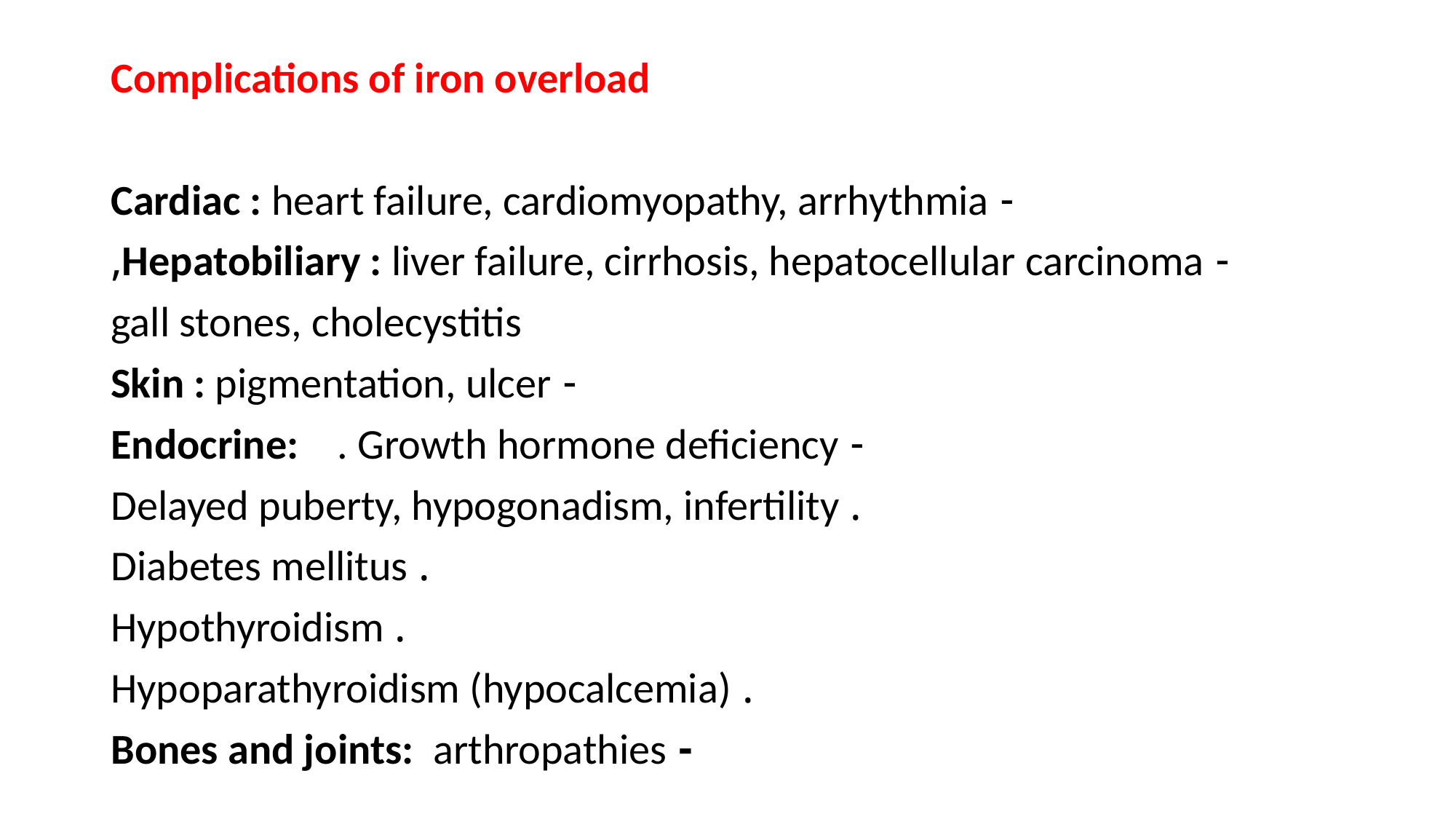

Complications of iron overload

- Cardiac : heart failure, cardiomyopathy, arrhythmia
- Hepatobiliary : liver failure, cirrhosis, hepatocellular carcinoma,
                              gall stones, cholecystitis
- Skin : pigmentation, ulcer
- Endocrine:    . Growth hormone deficiency
                         . Delayed puberty, hypogonadism, infertility
                         . Diabetes mellitus
                         . Hypothyroidism
                         . Hypoparathyroidism (hypocalcemia)
 - Bones and joints:  arthropathies